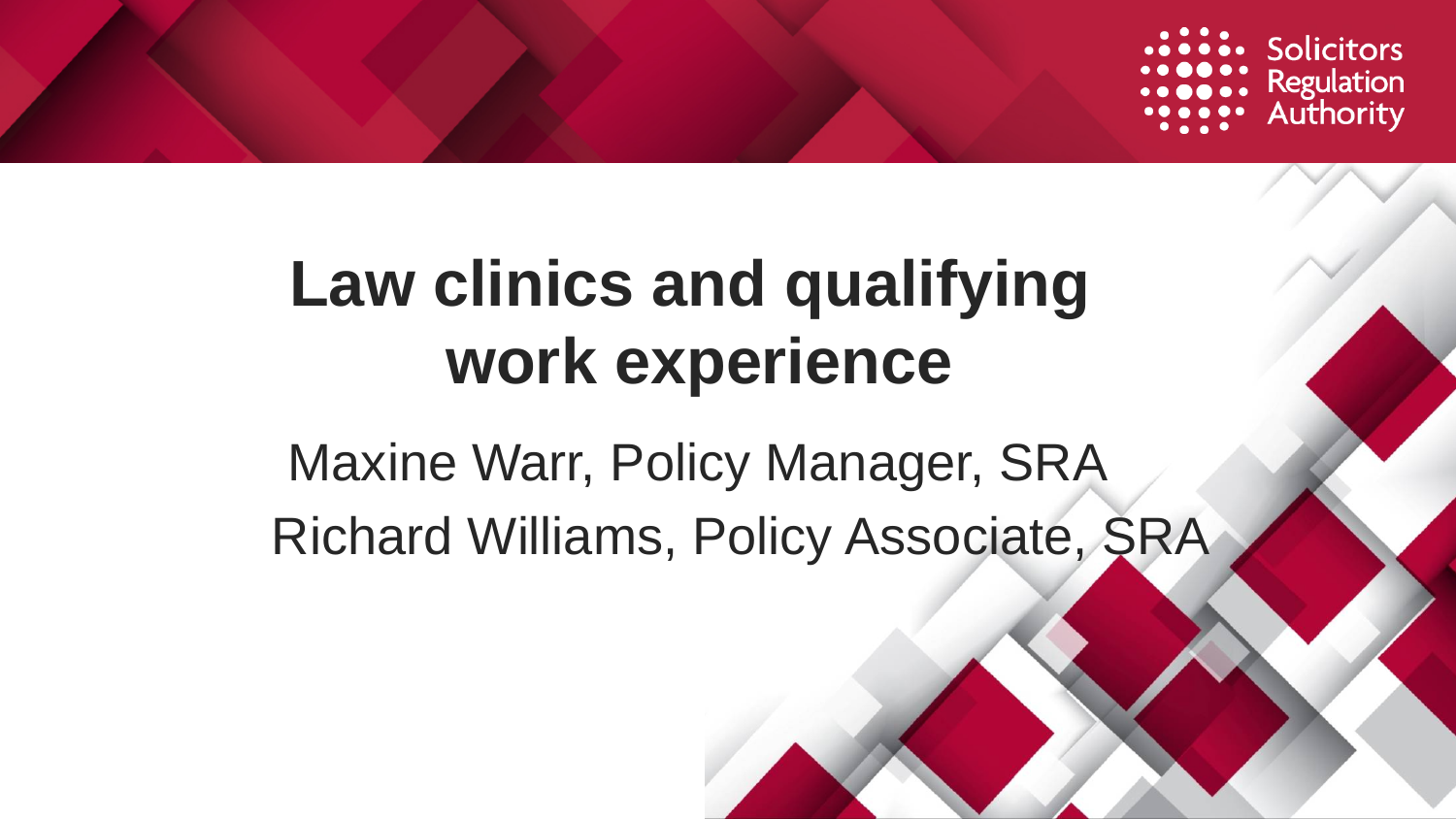

# Law clinics and qualifying work experience
Maxine Warr, Policy Manager, SRA
      Richard Williams, Policy Associate, SRA